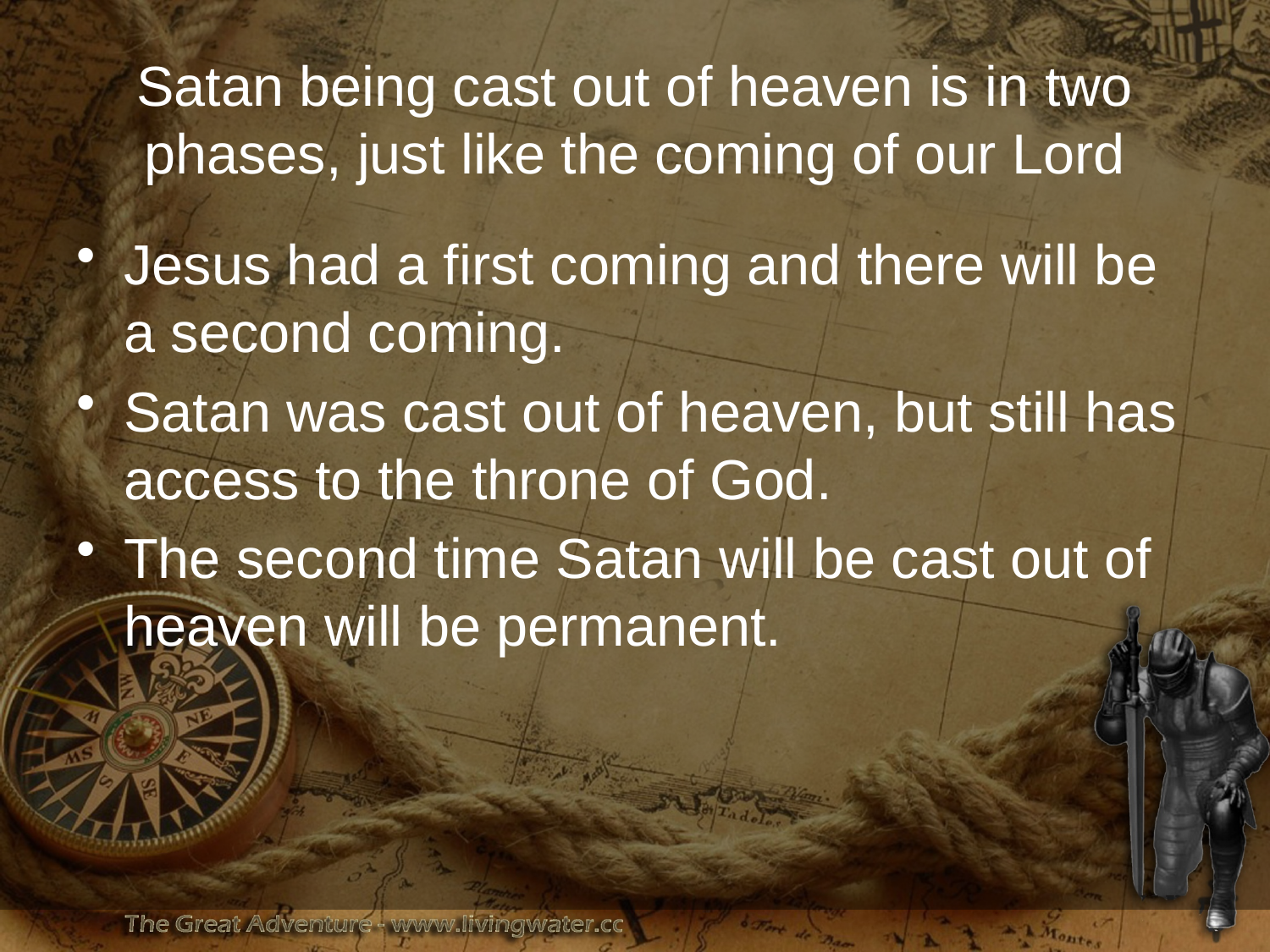

# Satan being cast out of heaven is in two phases, just like the coming of our Lord
Jesus had a first coming and there will be a second coming.
Satan was cast out of heaven, but still has access to the throne of God.
The second time Satan will be cast out of heaven will be permanent.